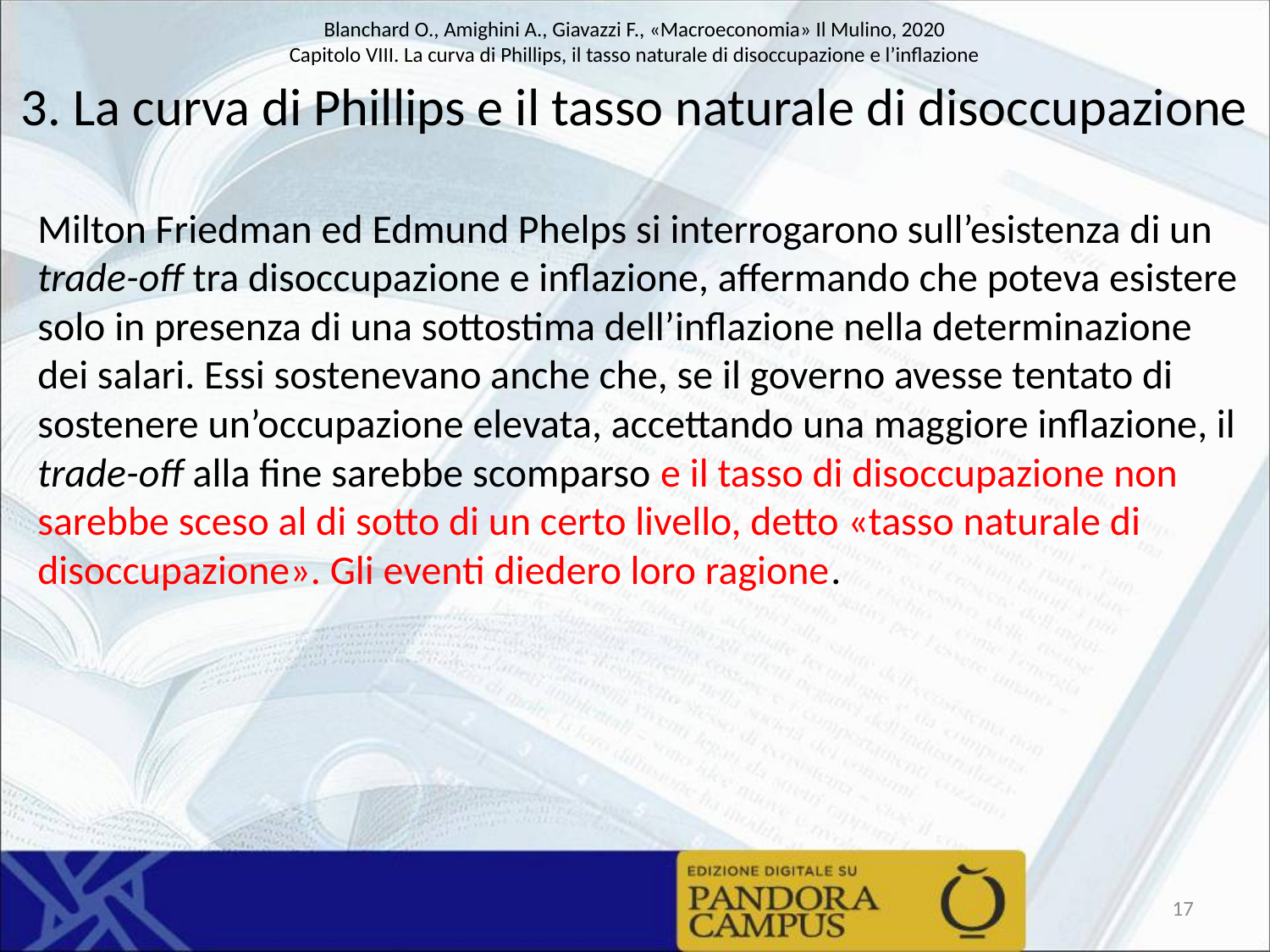

# 3. La curva di Phillips e il tasso naturale di disoccupazione
Milton Friedman ed Edmund Phelps si interrogarono sull’esistenza di un trade-off tra disoccupazione e inflazione, affermando che poteva esistere solo in presenza di una sottostima dell’inflazione nella determinazione dei salari. Essi sostenevano anche che, se il governo avesse tentato di sostenere un’occupazione elevata, accettando una maggiore inflazione, il trade-off alla fine sarebbe scomparso e il tasso di disoccupazione non sarebbe sceso al di sotto di un certo livello, detto «tasso naturale di disoccupazione». Gli eventi diedero loro ragione.
17